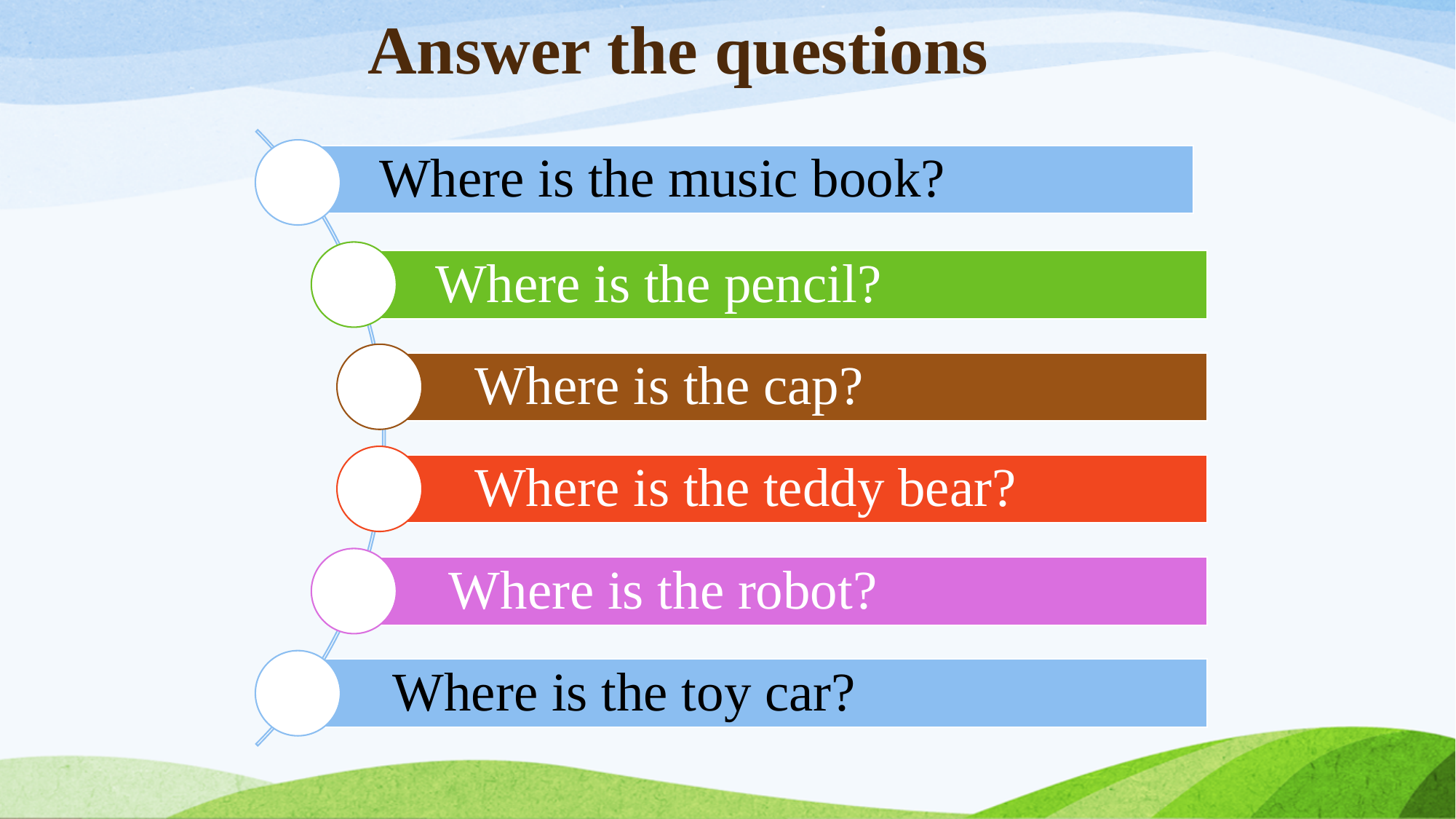

Answer the questions
   Where is the music book?
  Where is the pencil?
   Where is the cap?
   Where is the teddy bear?
   Where is the robot?
   Where is the toy car?